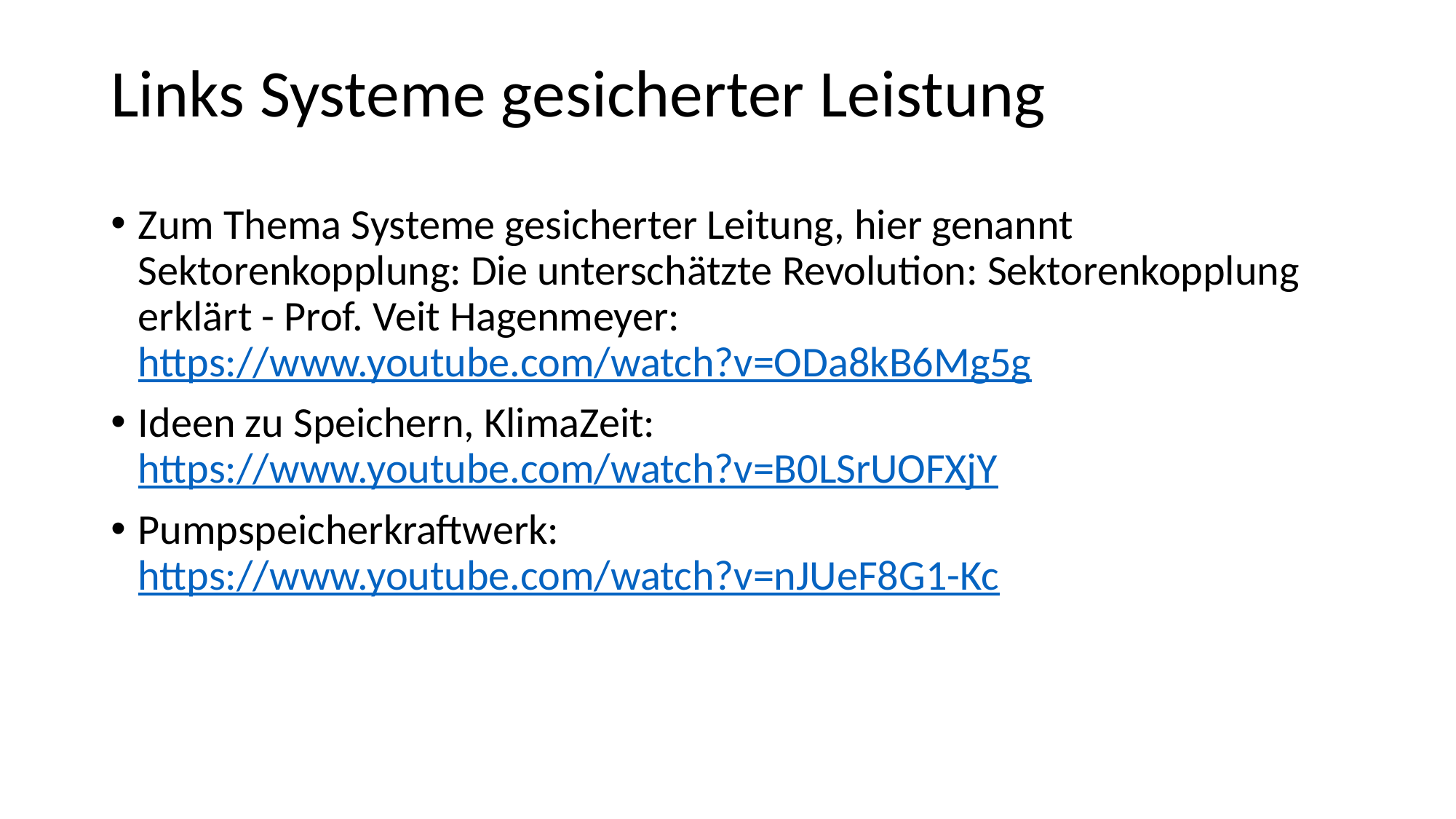

# Links Systeme gesicherter Leistung
Zum Thema Systeme gesicherter Leitung, hier genannt Sektorenkopplung: Die unterschätzte Revolution: Sektorenkopplung erklärt - Prof. Veit Hagenmeyer: https://www.youtube.com/watch?v=ODa8kB6Mg5g
Ideen zu Speichern, KlimaZeit: https://www.youtube.com/watch?v=B0LSrUOFXjY
Pumpspeicherkraftwerk: https://www.youtube.com/watch?v=nJUeF8G1-Kc